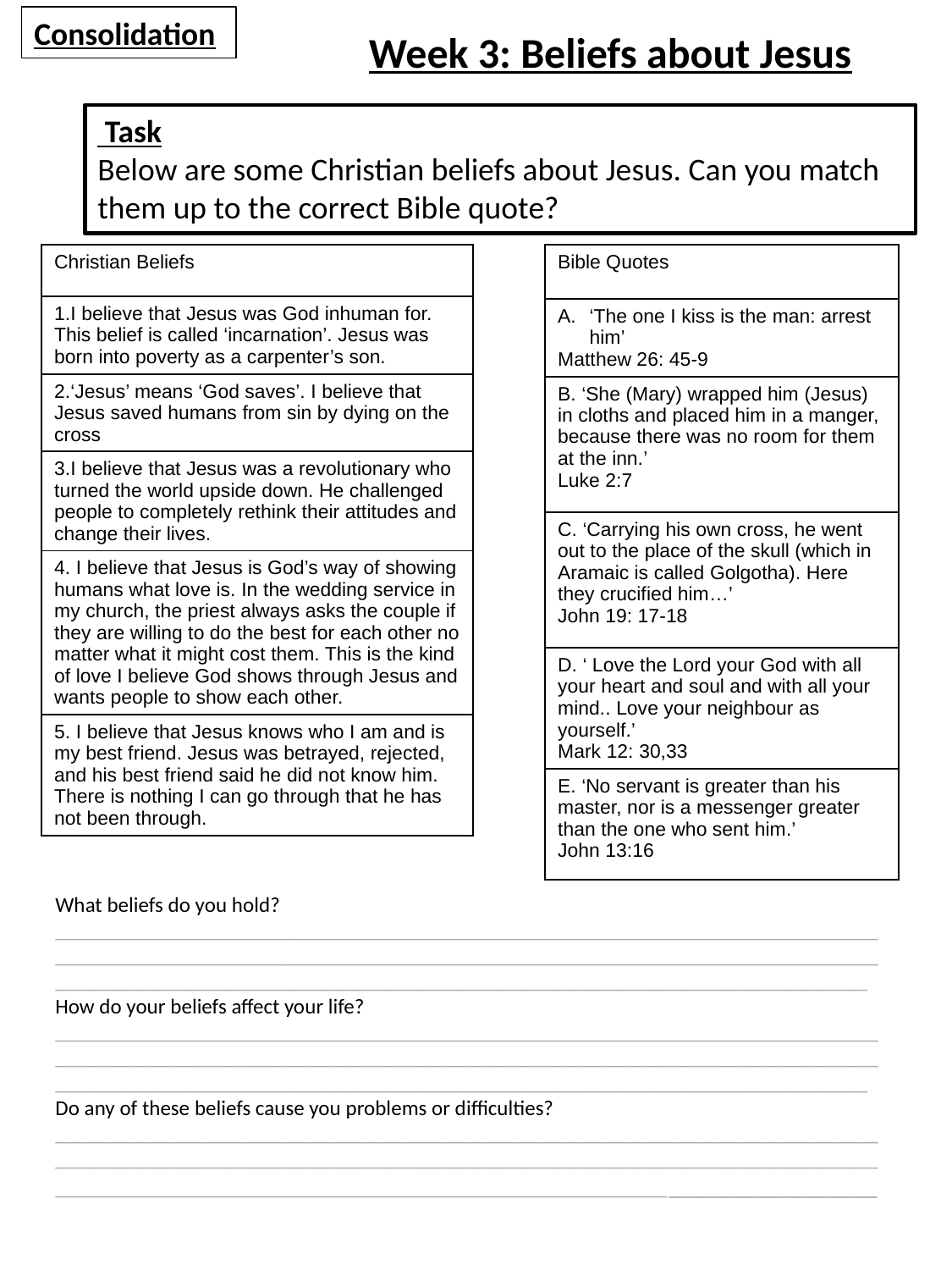

Consolidation

Week 3: Beliefs about Jesus
 Task
Below are some Christian beliefs about Jesus. Can you match them up to the correct Bible quote?
| Christian Beliefs |
| --- |
| 1.I believe that Jesus was God inhuman for. This belief is called ‘incarnation’. Jesus was born into poverty as a carpenter’s son. |
| 2.‘Jesus’ means ‘God saves’. I believe that Jesus saved humans from sin by dying on the cross |
| 3.I believe that Jesus was a revolutionary who turned the world upside down. He challenged people to completely rethink their attitudes and change their lives. |
| 4. I believe that Jesus is God’s way of showing humans what love is. In the wedding service in my church, the priest always asks the couple if they are willing to do the best for each other no matter what it might cost them. This is the kind of love I believe God shows through Jesus and wants people to show each other. |
| 5. I believe that Jesus knows who I am and is my best friend. Jesus was betrayed, rejected, and his best friend said he did not know him. There is nothing I can go through that he has not been through. |
| Bible Quotes |
| --- |
| ‘The one I kiss is the man: arrest him’ Matthew 26: 45-9 |
| B. ‘She (Mary) wrapped him (Jesus) in cloths and placed him in a manger, because there was no room for them at the inn.’ Luke 2:7 |
| C. ‘Carrying his own cross, he went out to the place of the skull (which in Aramaic is called Golgotha). Here they crucified him…’ John 19: 17-18 |
| D. ‘ Love the Lord your God with all your heart and soul and with all your mind.. Love your neighbour as yourself.’ Mark 12: 30,33 |
| E. ‘No servant is greater than his master, nor is a messenger greater than the one who sent him.’ John 13:16 |
What beliefs do you hold?
_________________________________________________________________________________________________________________________________________________________________________________________________________________________________________How do your beliefs affect your life?
_________________________________________________________________________________________________________________________________________________________________________________________________________________________________________Do any of these beliefs cause you problems or difficulties?
_______________________________________________________________________________________________________________________________________________________________________________________________________________________________________